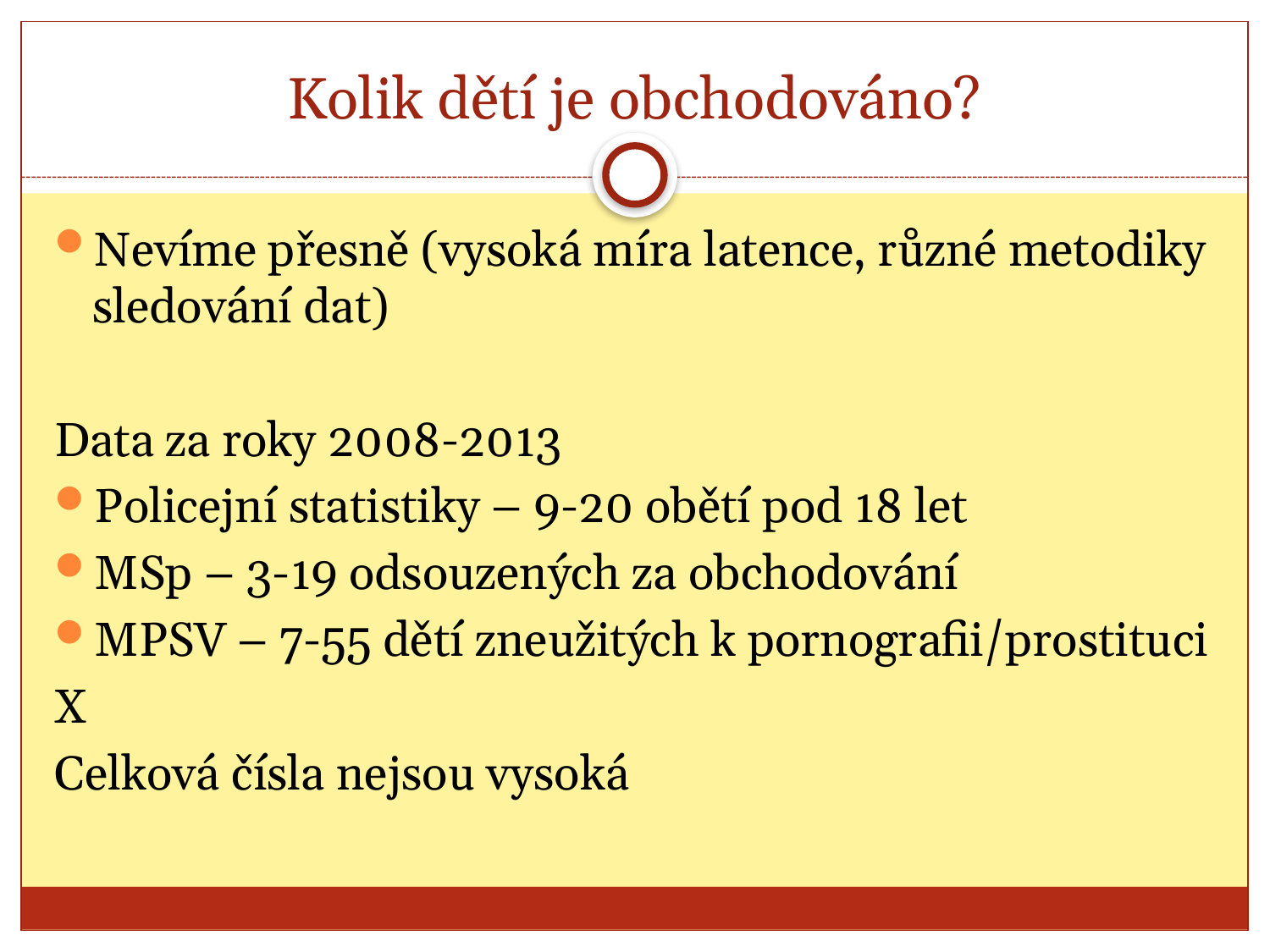

# Kolik dětí je obchodováno?
Nevíme přesně (vysoká míra latence, různé metodiky sledování dat)

Data za roky 2008-2013
Policejní statistiky – 9-20 obětí pod 18 let
MSp – 3-19 odsouzených za obchodování
MPSV – 7-55 dětí zneužitých k pornografii/prostituci
X
Celková čísla nejsou vysoká